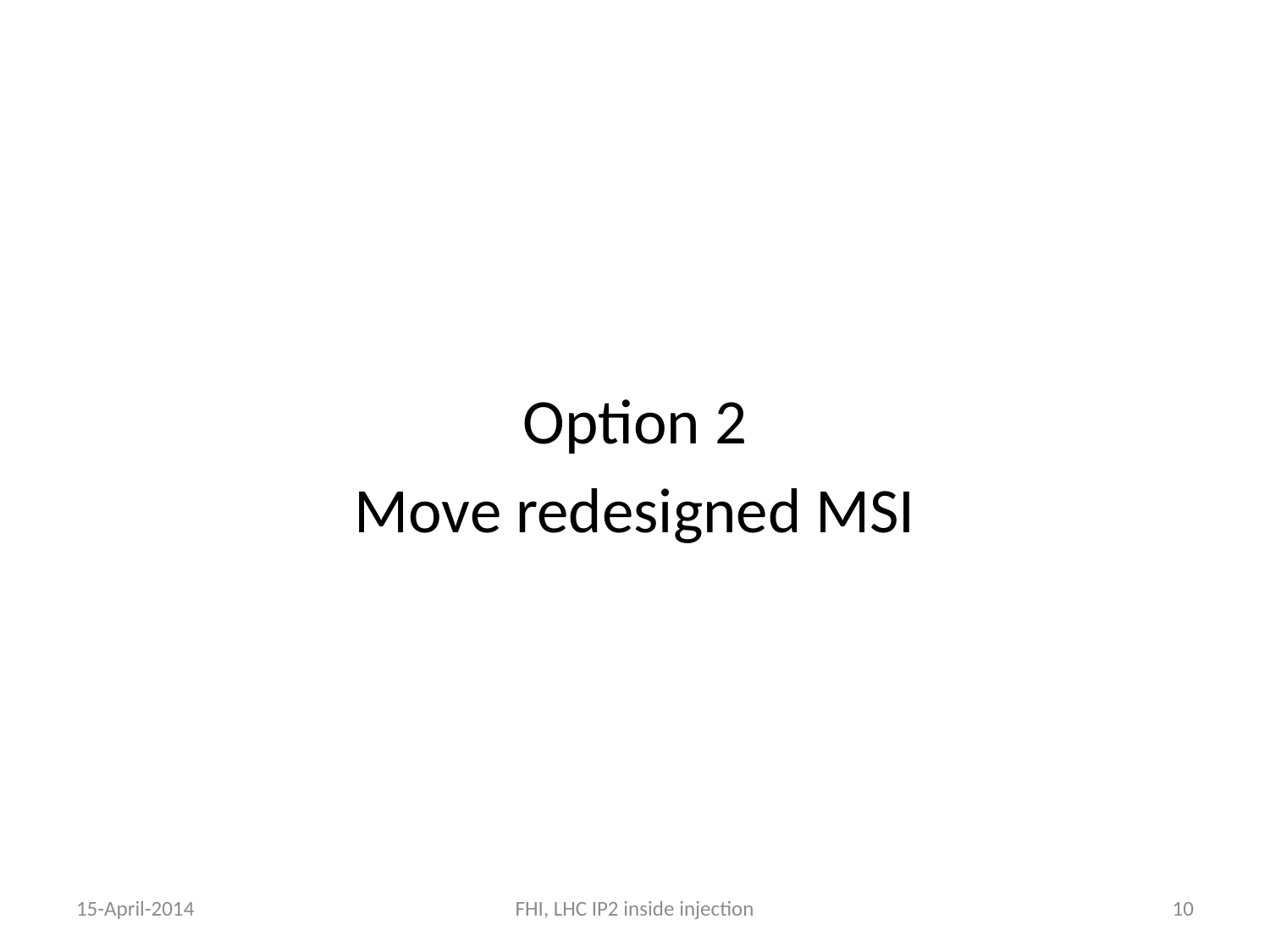

Option 2
Move redesigned MSI
15-April-2014
FHI, LHC IP2 inside injection
10